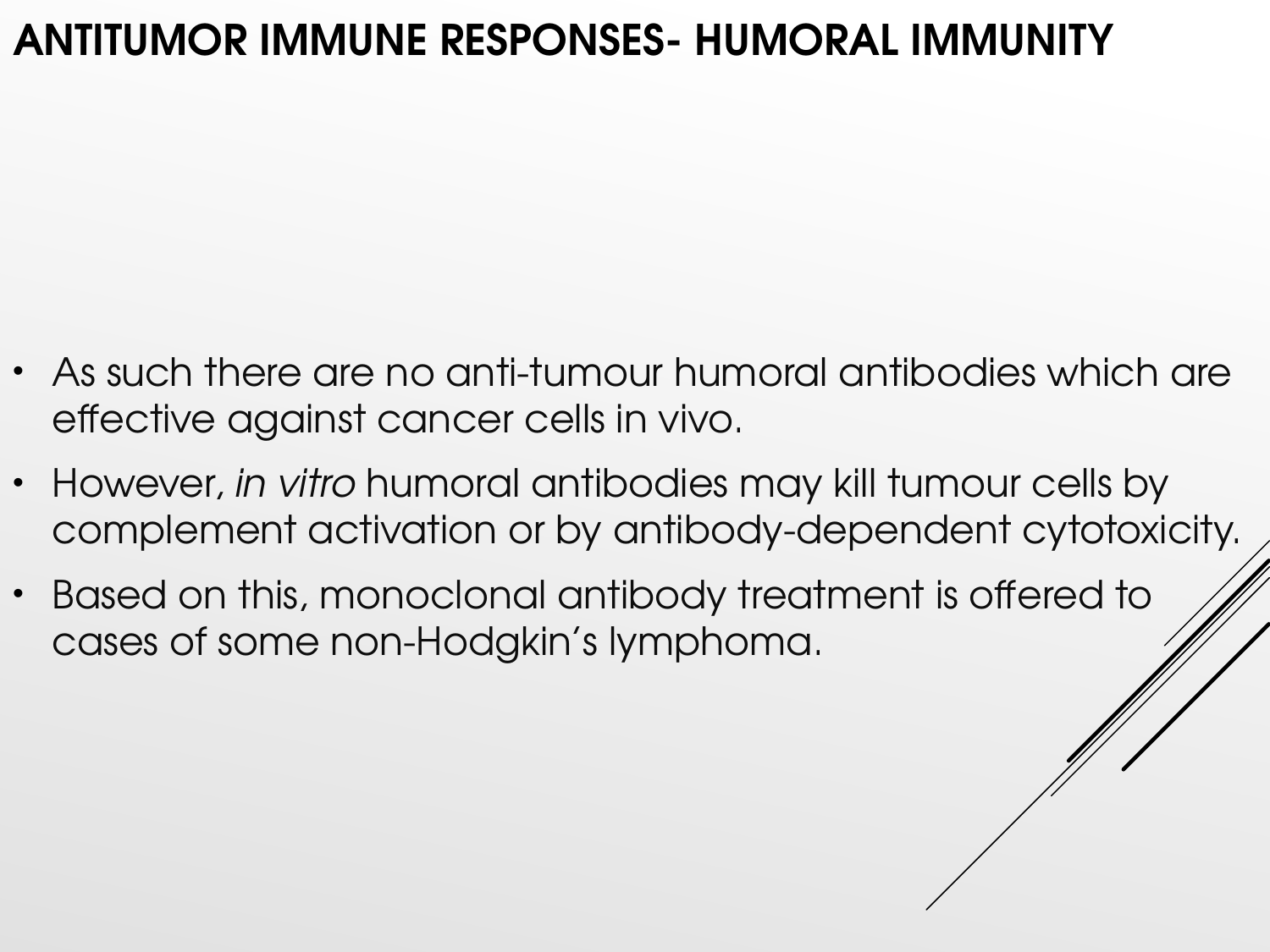

# ANTITUMOR IMMUNE RESPONSES- HUMORAL IMMUNITY
As such there are no anti-tumour humoral antibodies which are effective against cancer cells in vivo.
However, in vitro humoral antibodies may kill tumour cells by complement activation or by antibody-dependent cytotoxicity.
Based on this, monoclonal antibody treatment is offered to cases of some non-Hodgkin’s lymphoma.